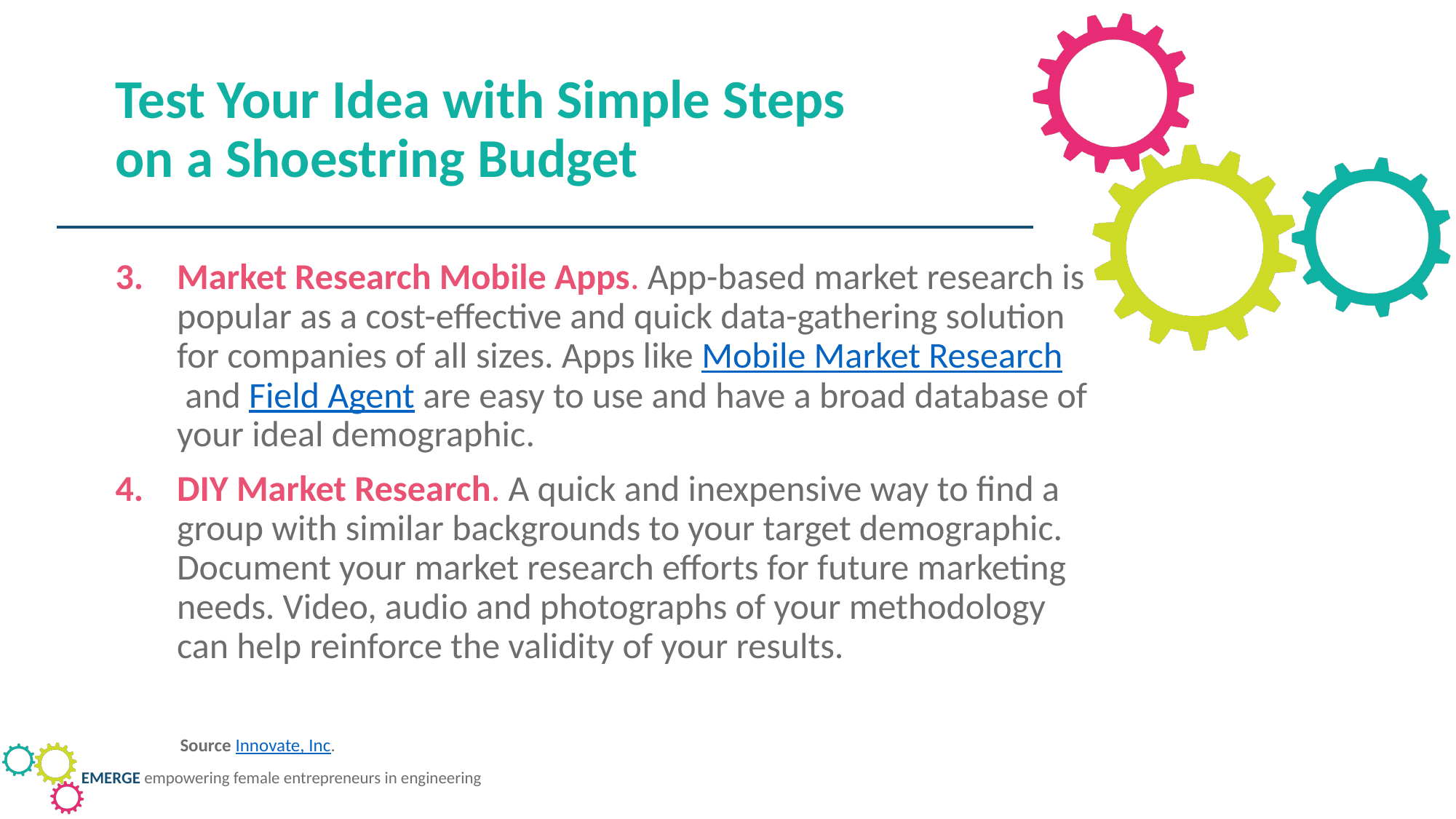

Test Your Idea with Simple Steps
on a Shoestring Budget
Market Research Mobile Apps. App-based market research is popular as a cost-effective and quick data-gathering solution for companies of all sizes. Apps like Mobile Market Research and Field Agent are easy to use and have a broad database of your ideal demographic.
DIY Market Research. A quick and inexpensive way to find a group with similar backgrounds to your target demographic.  Document your market research efforts for future marketing needs. Video, audio and photographs of your methodology can help reinforce the validity of your results.

Source Innovate, Inc.